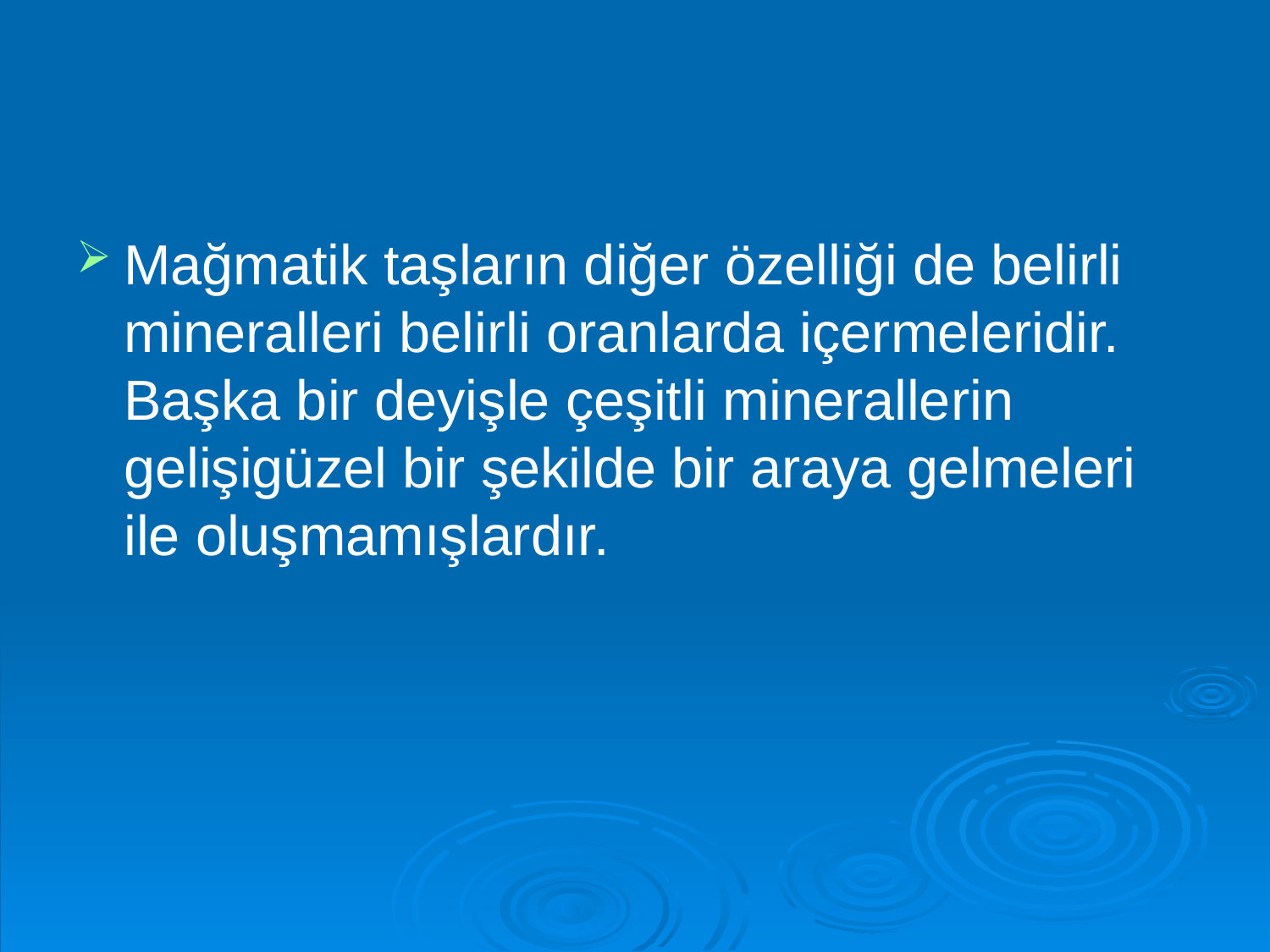

#
Mağmatik taşların diğer özelliği de belirli mineralleri belirli oranlarda içermeleridir. Başka bir deyişle çeşitli minerallerin gelişigüzel bir şekilde bir araya gelmeleri ile oluşmamışlardır.